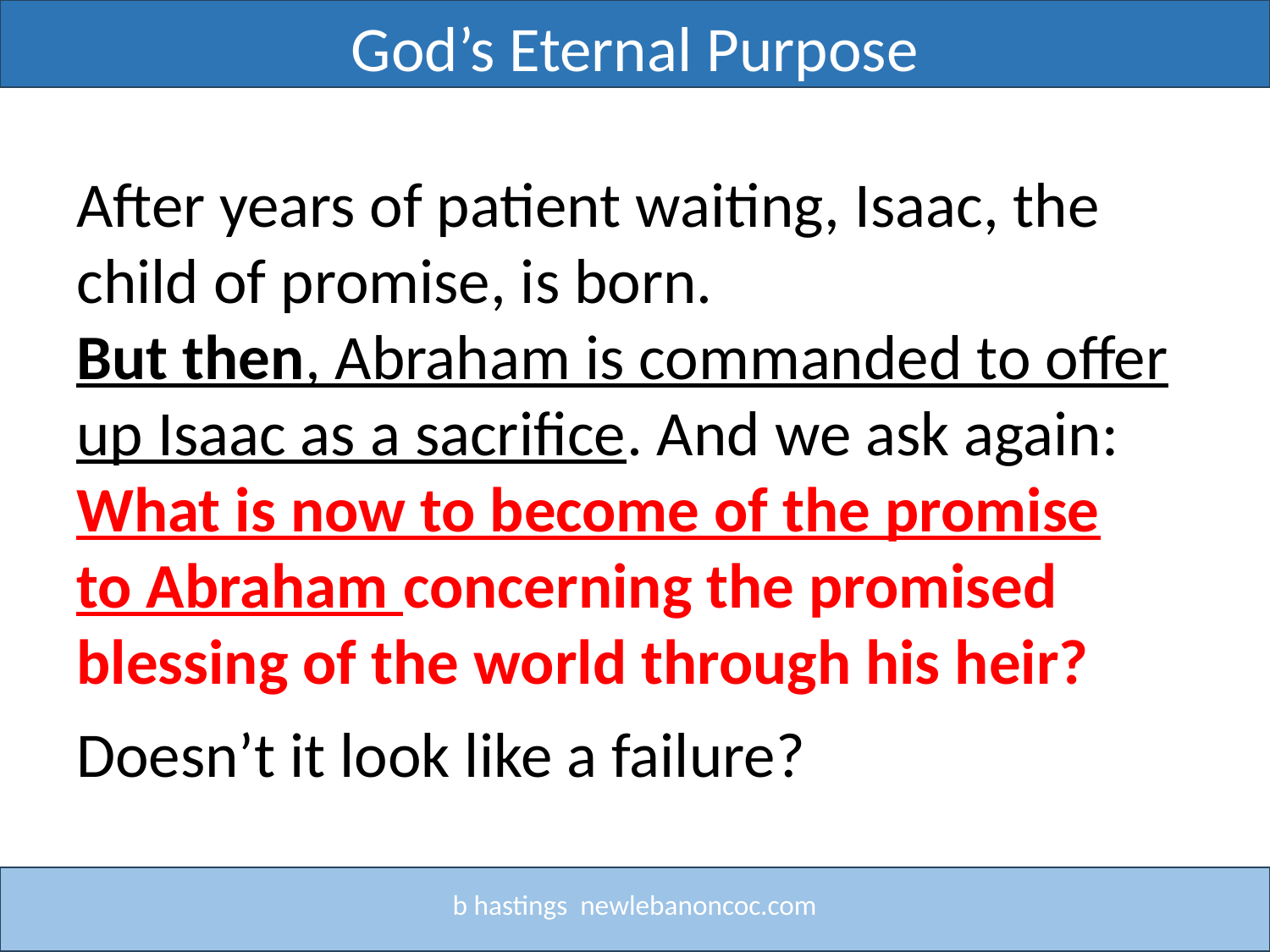

God’s Eternal Purpose
Title

After years of patient waiting, Isaac, the child of promise, is born.
But then, Abraham is commanded to offer up Isaac as a sacrifice. And we ask again: What is now to become of the promise to Abraham concerning the promised blessing of the world through his heir?
Doesn’t it look like a failure?

b hastings  newlebanoncoc.com